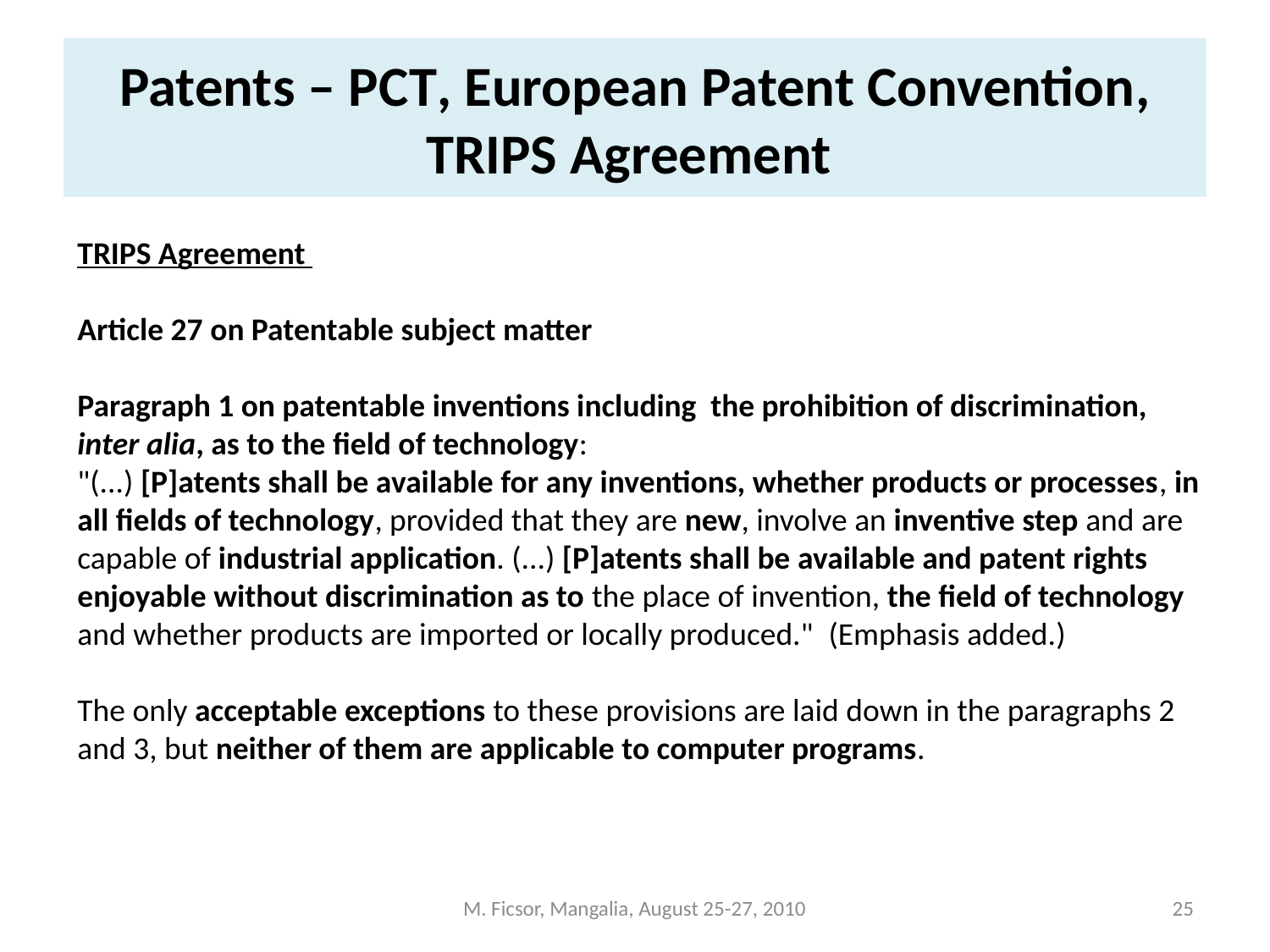

# Patents – PCT, European Patent Convention, TRIPS Agreement
TRIPS Agreement

Article 27 on Patentable subject matter

Paragraph 1 on patentable inventions including  the prohibition of discrimination, inter alia, as to the field of technology:
"(...) [P]atents shall be available for any inventions, whether products or processes, in all fields of technology, provided that they are new, involve an inventive step and are capable of industrial application. (...) [P]atents shall be available and patent rights enjoyable without discrimination as to the place of invention, the field of technology and whether products are imported or locally produced."  (Emphasis added.)

The only acceptable exceptions to these provisions are laid down in the paragraphs 2 and 3, but neither of them are applicable to computer programs.

M. Ficsor, Mangalia, August 25-27, 2010
25